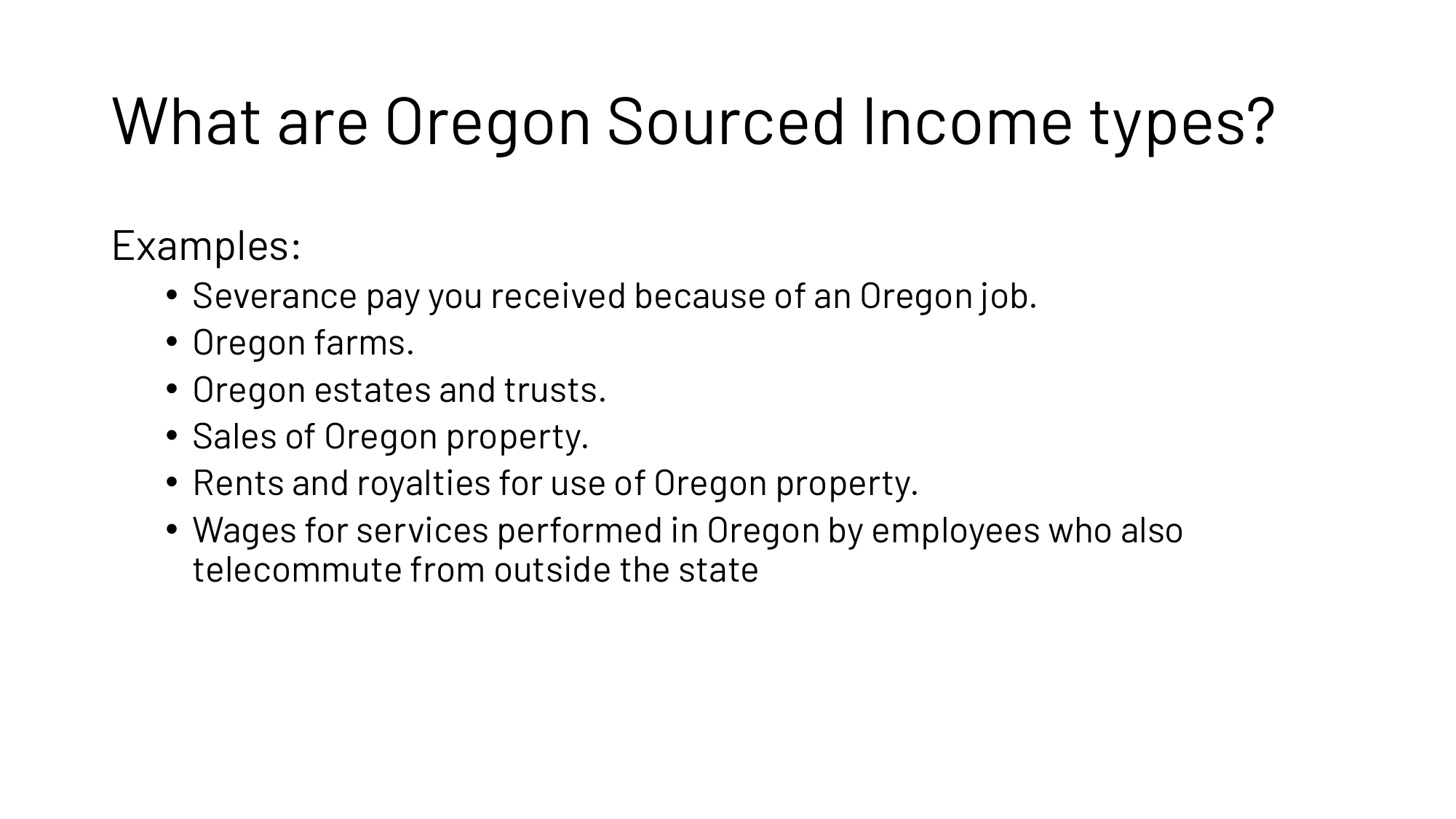

# What are Oregon Sourced Income types?
Examples:
Severance pay you received because of an Oregon job.
Oregon farms.
Oregon estates and trusts.
Sales of Oregon property.
Rents and royalties for use of Oregon property.
Wages for services performed in Oregon by employees who also telecommute from outside the state
25